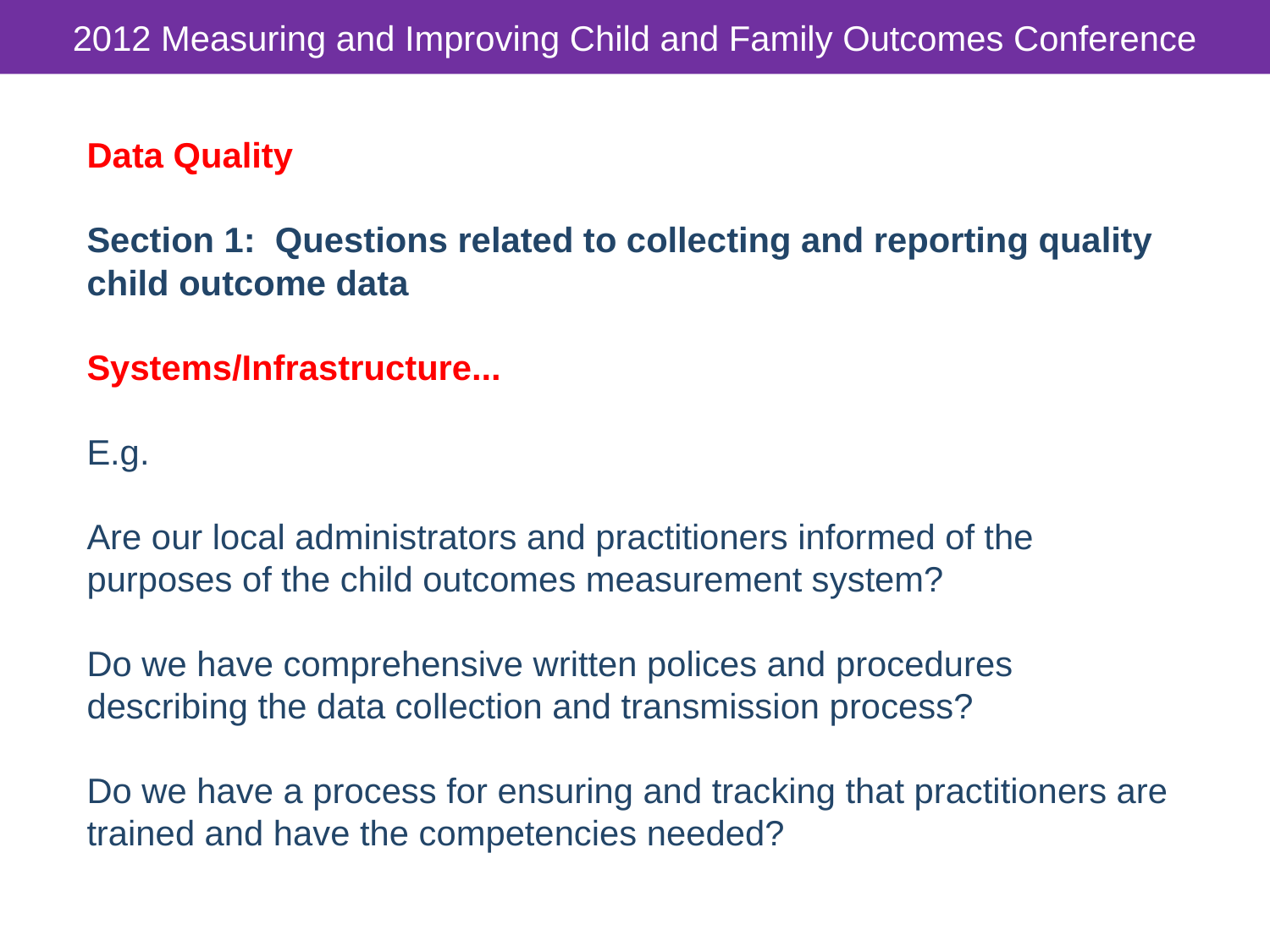

# Data Quality Section 1:  Questions related to collecting and reporting quality child outcome data Systems/Infrastructure... E.g. Are our local administrators and practitioners informed of the purposes of the child outcomes measurement system? Do we have comprehensive written polices and procedures describing the data collection and transmission process? Do we have a process for ensuring and tracking that practitioners are trained and have the competencies needed?